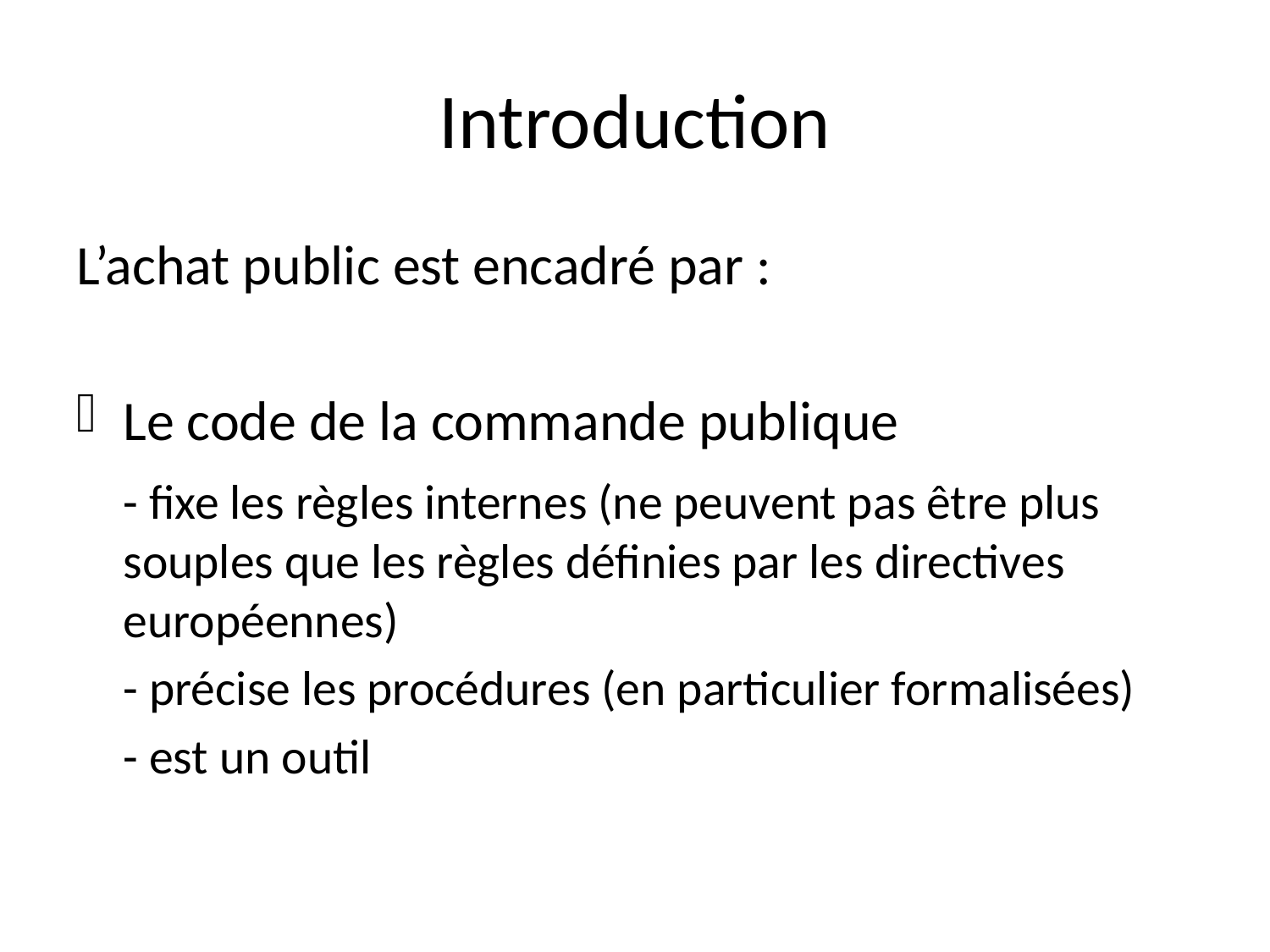

# Introduction
L’achat public est encadré par :

Le code de la commande publique
		- fixe les règles internes (ne peuvent pas être plus souples que les règles définies par les directives européennes)
		- précise les procédures (en particulier formalisées)
		- est un outil